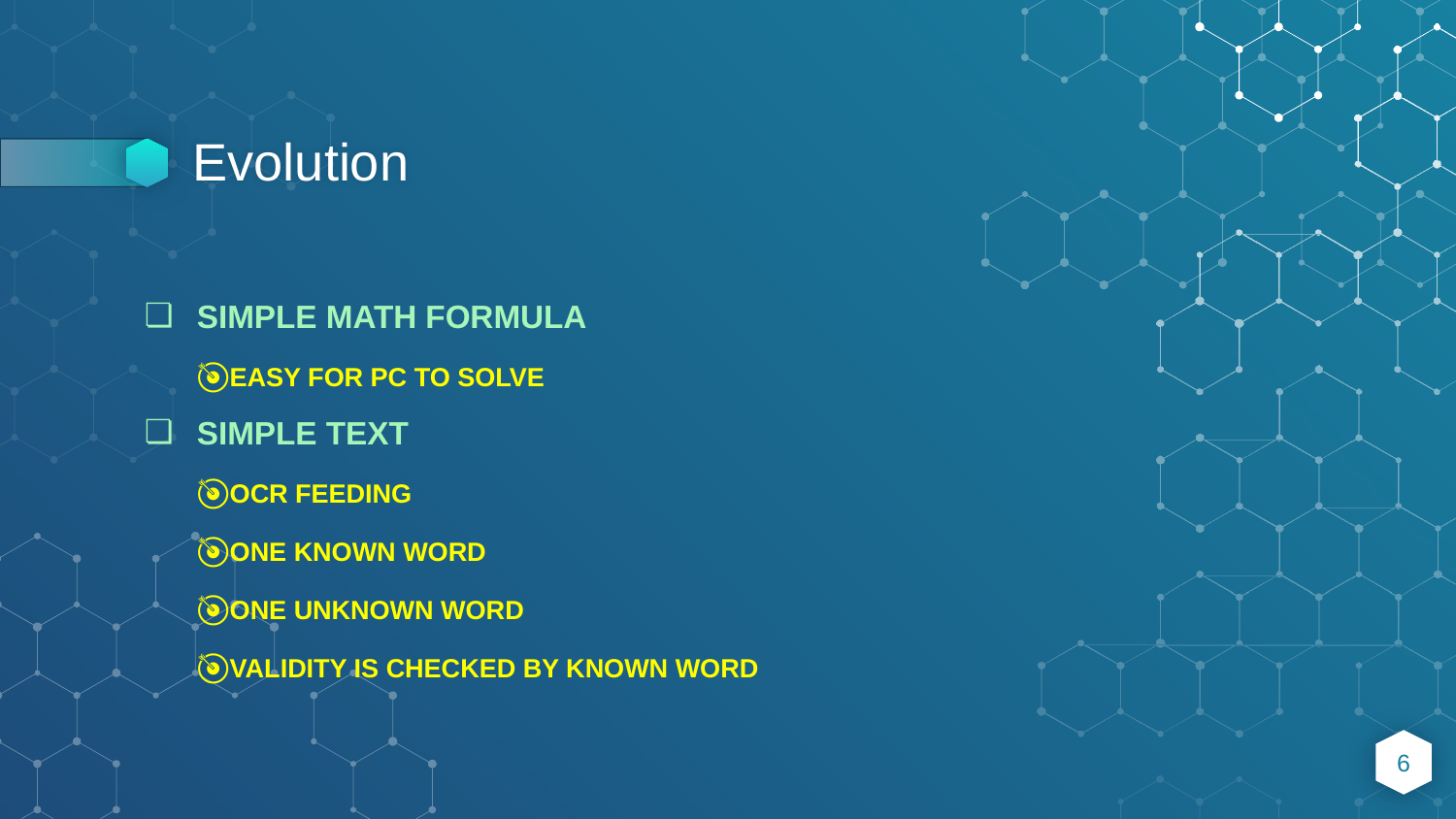

# Evolution

SIMPLE MATH FORMULA
🎯EASY FOR PC TO SOLVE
SIMPLE TEXT
🎯OCR FEEDING
🎯ONE KNOWN WORD
🎯ONE UNKNOWN WORD
🎯VALIDITY IS CHECKED BY KNOWN WORD

6